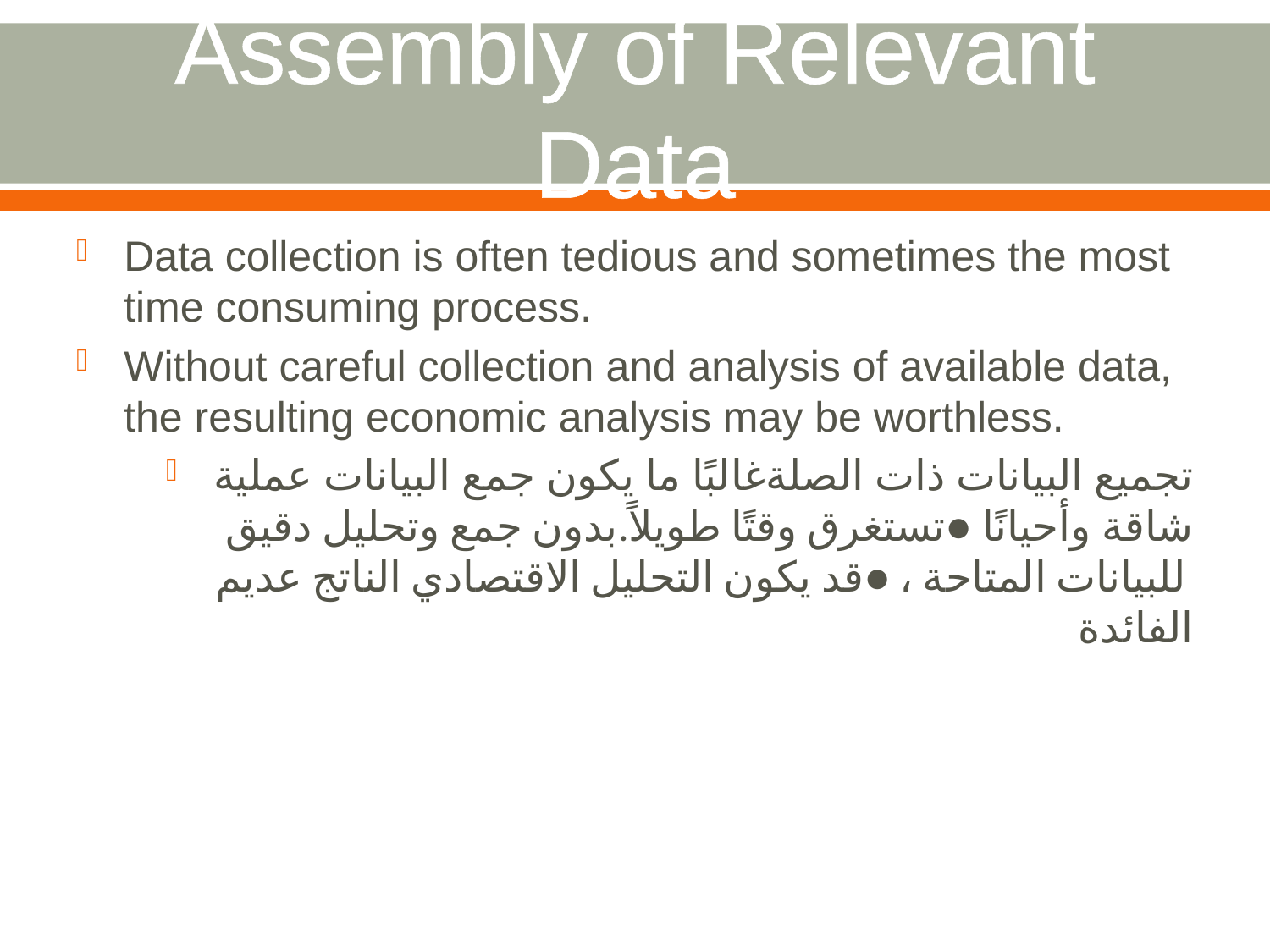

# Assembly of Relevant Data
Data collection is often tedious and sometimes the most time consuming process.
Without careful collection and analysis of available data, the resulting economic analysis may be worthless.
تجميع البيانات ذات الصلةغالبًا ما يكون جمع البيانات عملية شاقة وأحيانًا ●تستغرق وقتًا طويلاً.بدون جمع وتحليل دقيق للبيانات المتاحة ، ●قد يكون التحليل الاقتصادي الناتج عديم الفائدة